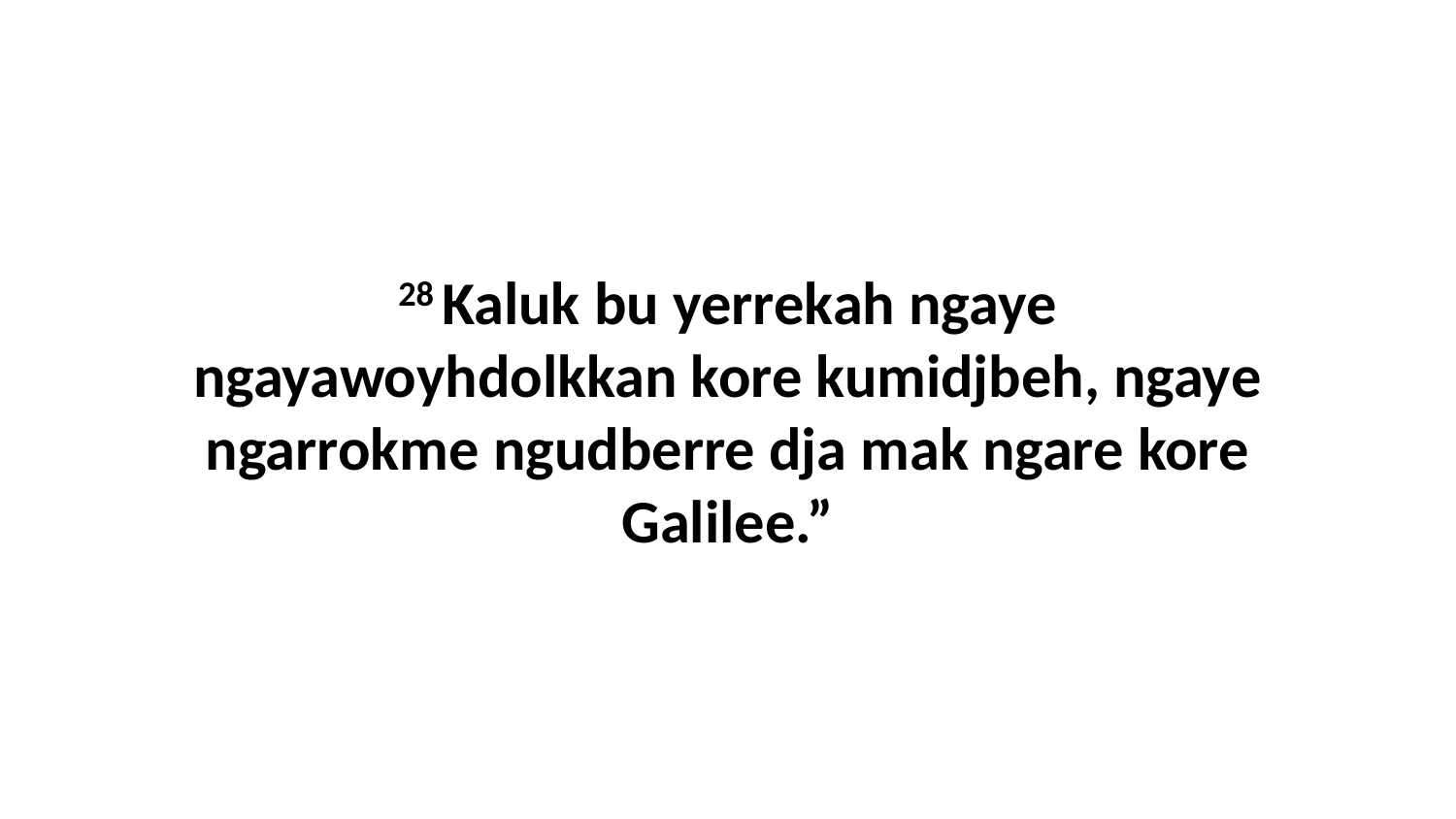

28 Kaluk bu yerrekah ngaye ngayawoyhdolkkan kore kumidjbeh, ngaye ngarrokme ngudberre dja mak ngare kore Galilee.”